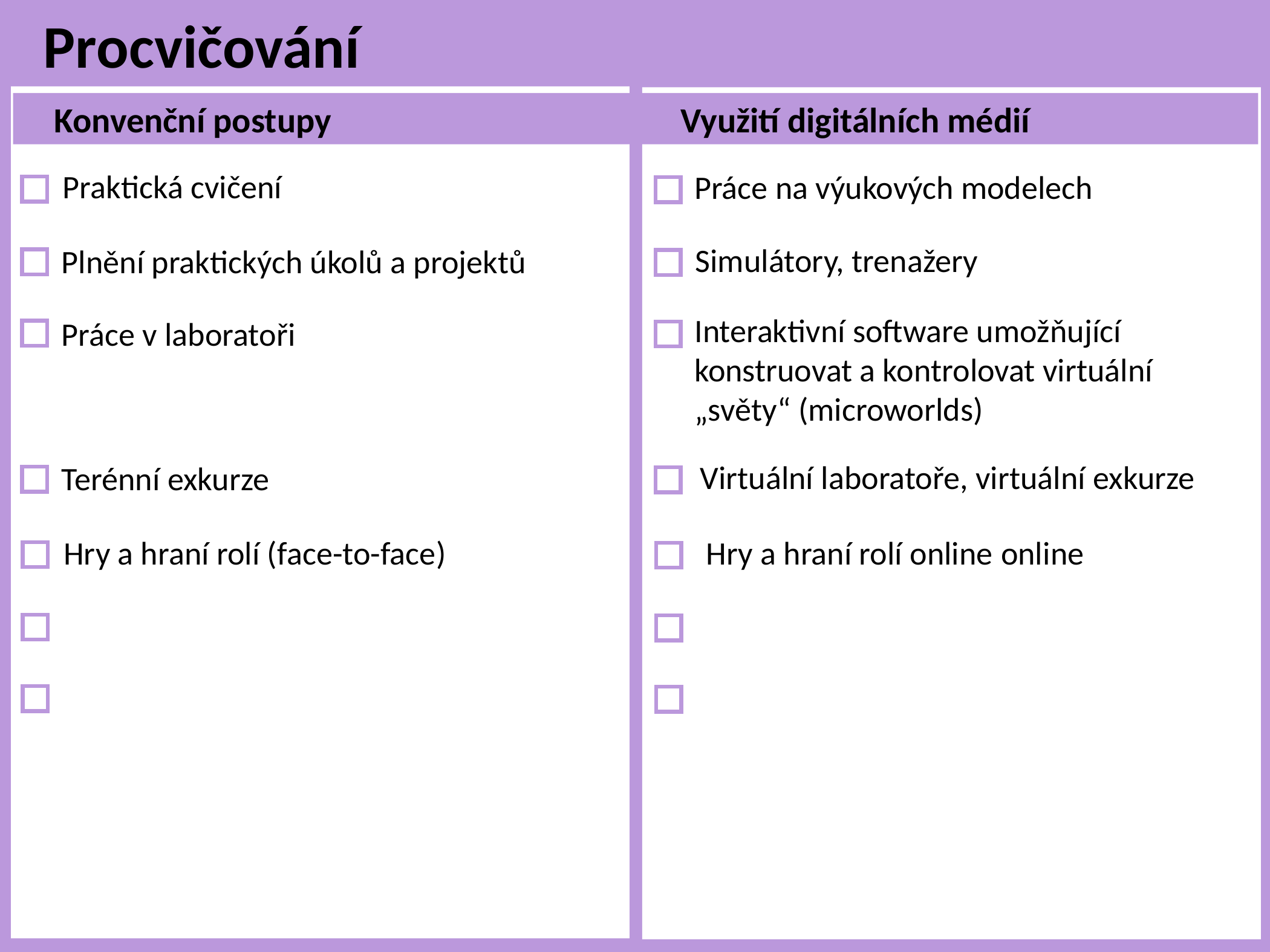

Procvičování
Reading books, papers;

    Konvenční postupy
    Využití digitálních médií
Praktická cvičení
Práce na výukových modelech

Simulátory, trenažery
Plnění praktických úkolů a projektů

Interaktivní software umožňující konstruovat a kontrolovat virtuální „světy“ (microworlds)
Práce v laboratoři

Virtuální laboratoře, virtuální exkurze
Terénní exkurze

Hry a hraní rolí (face-to-face)
Hry a hraní rolí online online